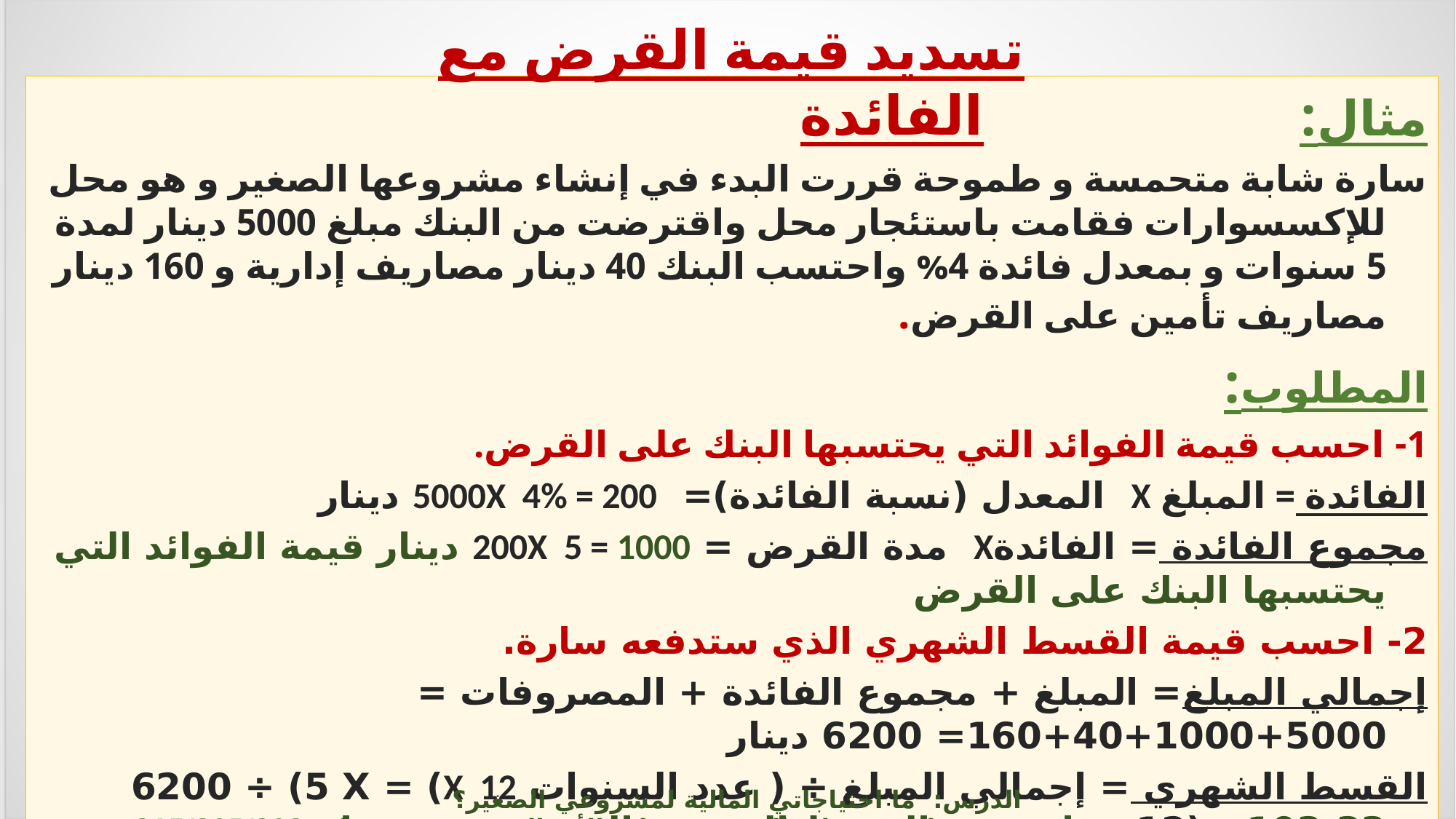

تسديد قيمة القرض مع الفائدة
مثال:
سارة شابة متحمسة و طموحة قررت البدء في إنشاء مشروعها الصغير و هو محل للإكسسوارات فقامت باستئجار محل واقترضت من البنك مبلغ 5000 دينار لمدة 5 سنوات و بمعدل فائدة 4% واحتسب البنك 40 دينار مصاريف إدارية و 160 دينار مصاريف تأمين على القرض.
المطلوب:
1- احسب قيمة الفوائد التي يحتسبها البنك على القرض.
الفائدة = المبلغ X  المعدل (نسبة الفائدة)=  5000X  4% = 200 دينار
مجموع الفائدة = الفائدةX  مدة القرض = 200X  5 = 1000 دينار قيمة الفوائد التي يحتسبها البنك على القرض
2- احسب قيمة القسط الشهري الذي ستدفعه سارة.
إجمالي المبلغ= المبلغ + مجموع الفائدة + المصروفات = 5000+1000+40+160= 6200 دينار
القسط الشهري = إجمالي المبلغ ÷ ( عدد السنوات X  12) = 6200 ÷ (5 X 12)= 103.33 دينار قيمة القسط الشهري الذي ستدفعه سارة.
الدرس:  ما احتياجاتي المالية لمشروعي الصغير؟                                       المشروعات الصغيرة وريادة الأعمال                    ادر 215/805/808